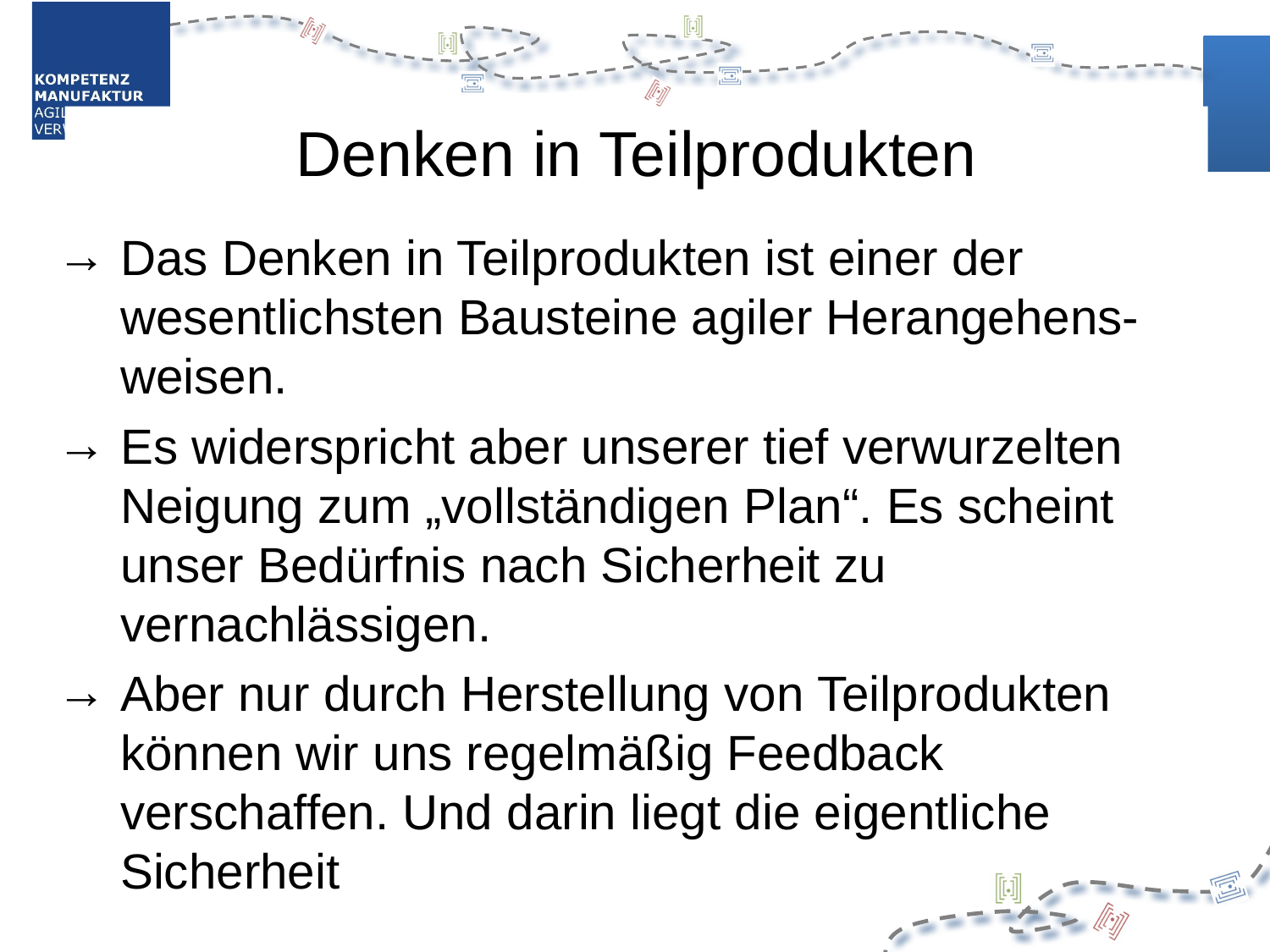

# Denken in Teilprodukten
Das Denken in Teilprodukten ist einer der wesentlichsten Bausteine agiler Herangehens-weisen.
Es widerspricht aber unserer tief verwurzelten Neigung zum „vollständigen Plan“. Es scheint unser Bedürfnis nach Sicherheit zu vernachlässigen.
Aber nur durch Herstellung von Teilprodukten können wir uns regelmäßig Feedback verschaffen. Und darin liegt die eigentliche Sicherheit